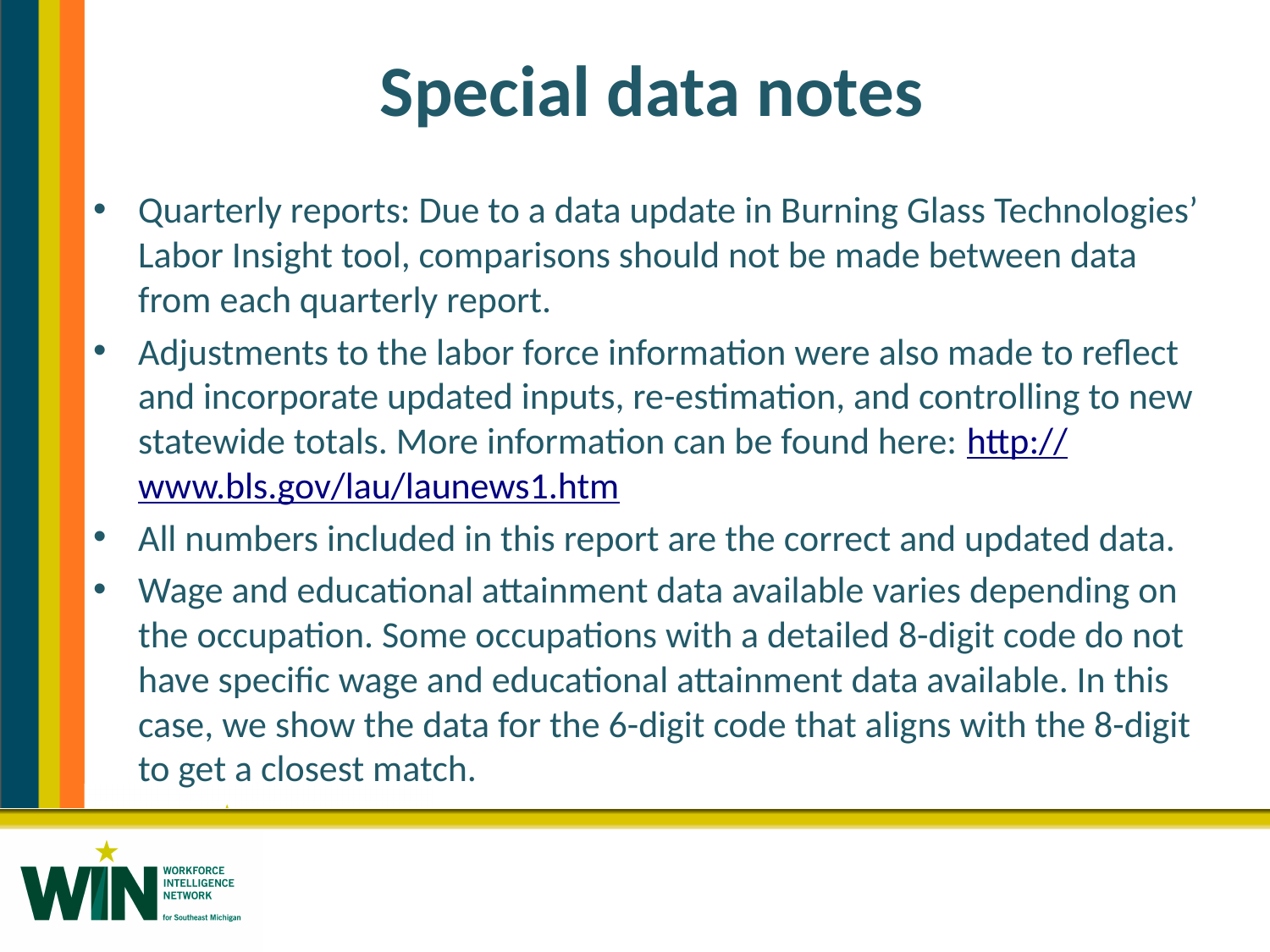

# Special data notes
Quarterly reports: Due to a data update in Burning Glass Technologies’ Labor Insight tool, comparisons should not be made between data from each quarterly report.
Adjustments to the labor force information were also made to reflect and incorporate updated inputs, re-estimation, and controlling to new statewide totals. More information can be found here: http://www.bls.gov/lau/launews1.htm
All numbers included in this report are the correct and updated data.
Wage and educational attainment data available varies depending on the occupation. Some occupations with a detailed 8-digit code do not have specific wage and educational attainment data available. In this case, we show the data for the 6-digit code that aligns with the 8-digit to get a closest match.